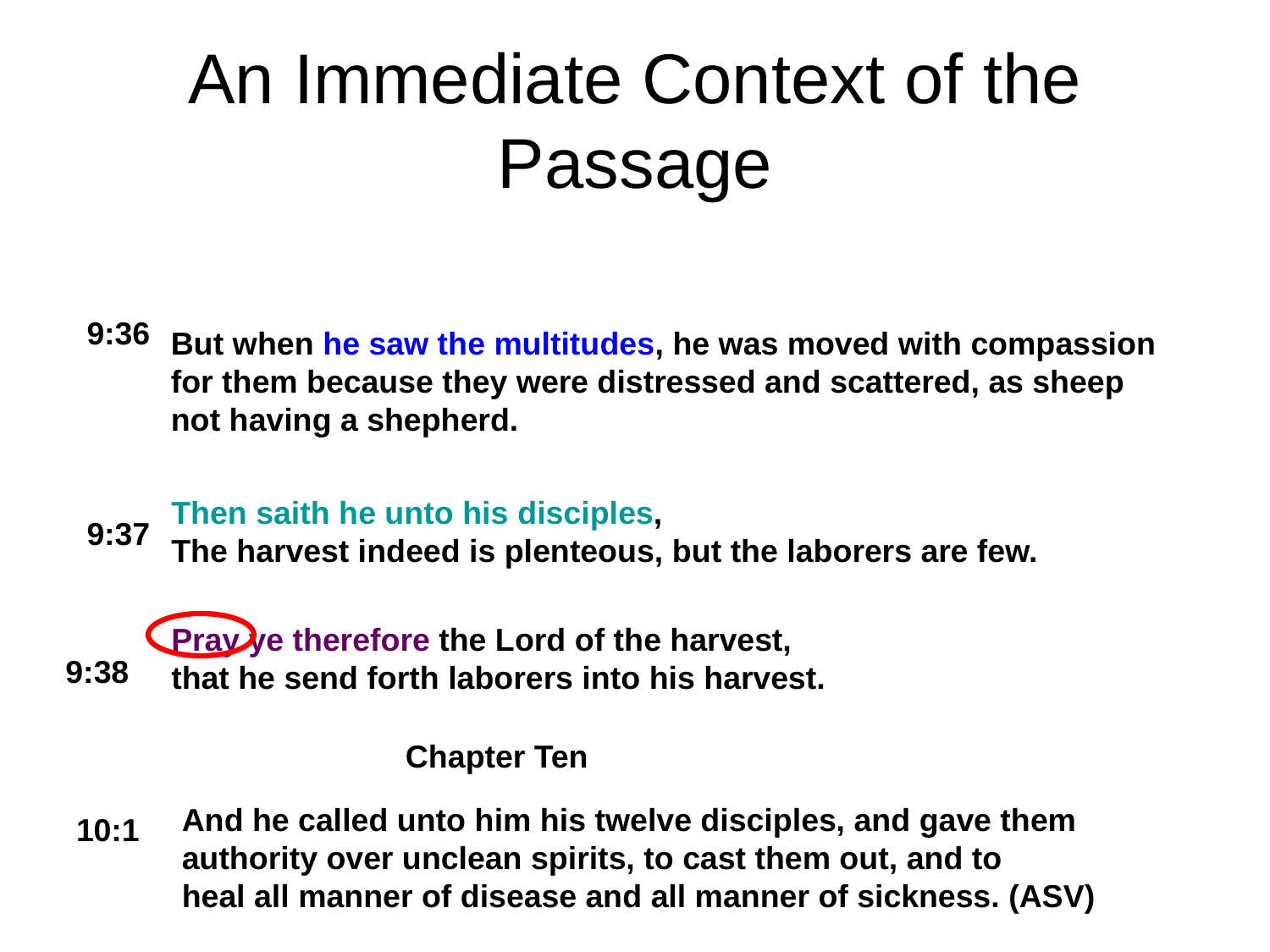

# An Immediate Context of the Passage

9:36
But when he saw the multitudes, he was moved with compassion
for them because they were distressed and scattered, as sheep
not having a shepherd.
Then saith he unto his disciples,
The harvest indeed is plenteous, but the laborers are few.
9:37

Pray ye therefore the Lord of the harvest,
that he send forth laborers into his harvest.
9:38
Chapter Ten

And he called unto him his twelve disciples, and gave them
authority over unclean spirits, to cast them out, and to
heal all manner of disease and all manner of sickness. (ASV)
10:1